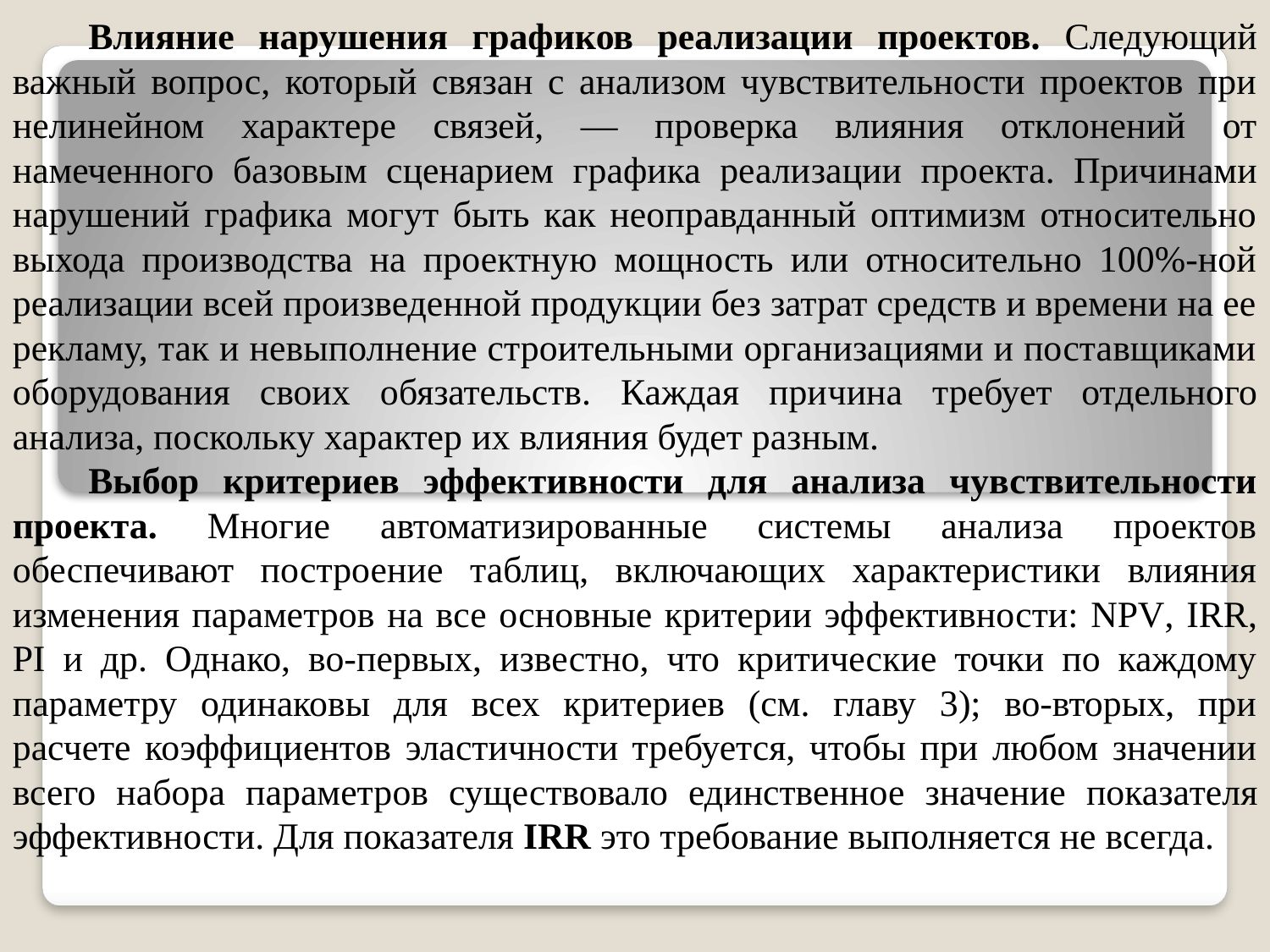

Влияние нарушения графиков реализации проектов. Следующий важный вопрос, который связан с анализом чувствительности проектов при нелинейном характере связей, — проверка влияния отклонений от намеченного базовым сценарием графика реали­зации проекта. Причинами нарушений графика могут быть как неоправданный оптимизм относительно выхода производства на проектную мощность или относительно 100%-ной реализации всей произведенной продукции без затрат средств и времени на ее рекламу, так и невыполнение строительными организациями и поставщиками оборудования своих обязательств. Каждая при­чина требует отдельного анализа, поскольку характер их влияния будет разным.
Выбор критериев эффективности для анализа чувствительности проекта. Многие автоматизированные системы анализа проектов обеспечивают построение таблиц, включающих характеристики влияния изменения параметров на все основные критерии эф­фективности: NPV, IRR, PI и др. Однако, во-первых, известно, что критические точки по каждому параметру одинаковы для всех критериев (см. главу 3); во-вторых, при расчете коэффици­ентов эластичности требуется, чтобы при любом значении всего набора параметров существовало единственное значение показа­теля эффективности. Для показателя IRR это требование выпол­няется не всегда.